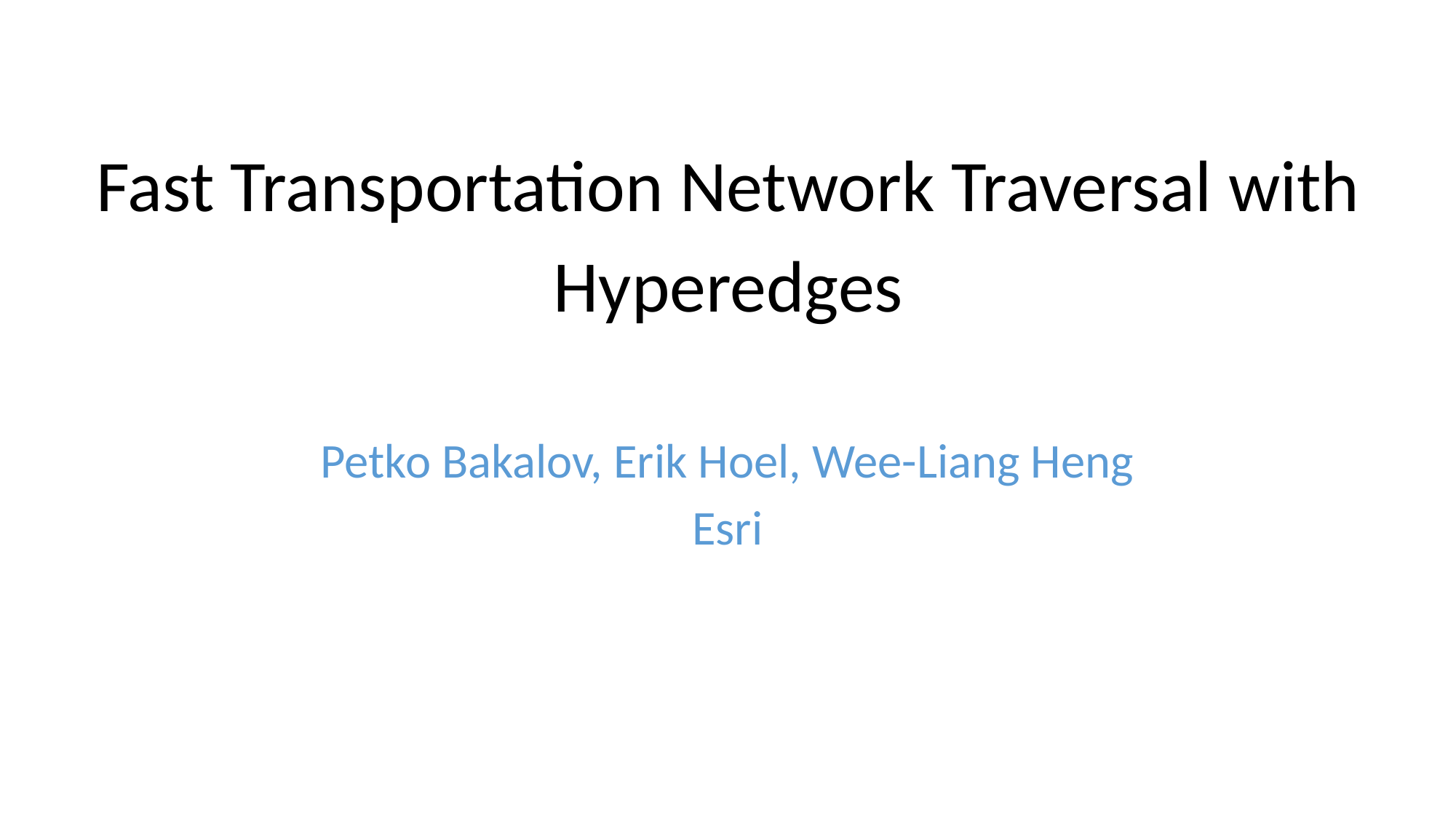

# Fast Transportation Network Traversal with Hyperedges
Petko Bakalov, Erik Hoel, Wee-Liang Heng
Esri